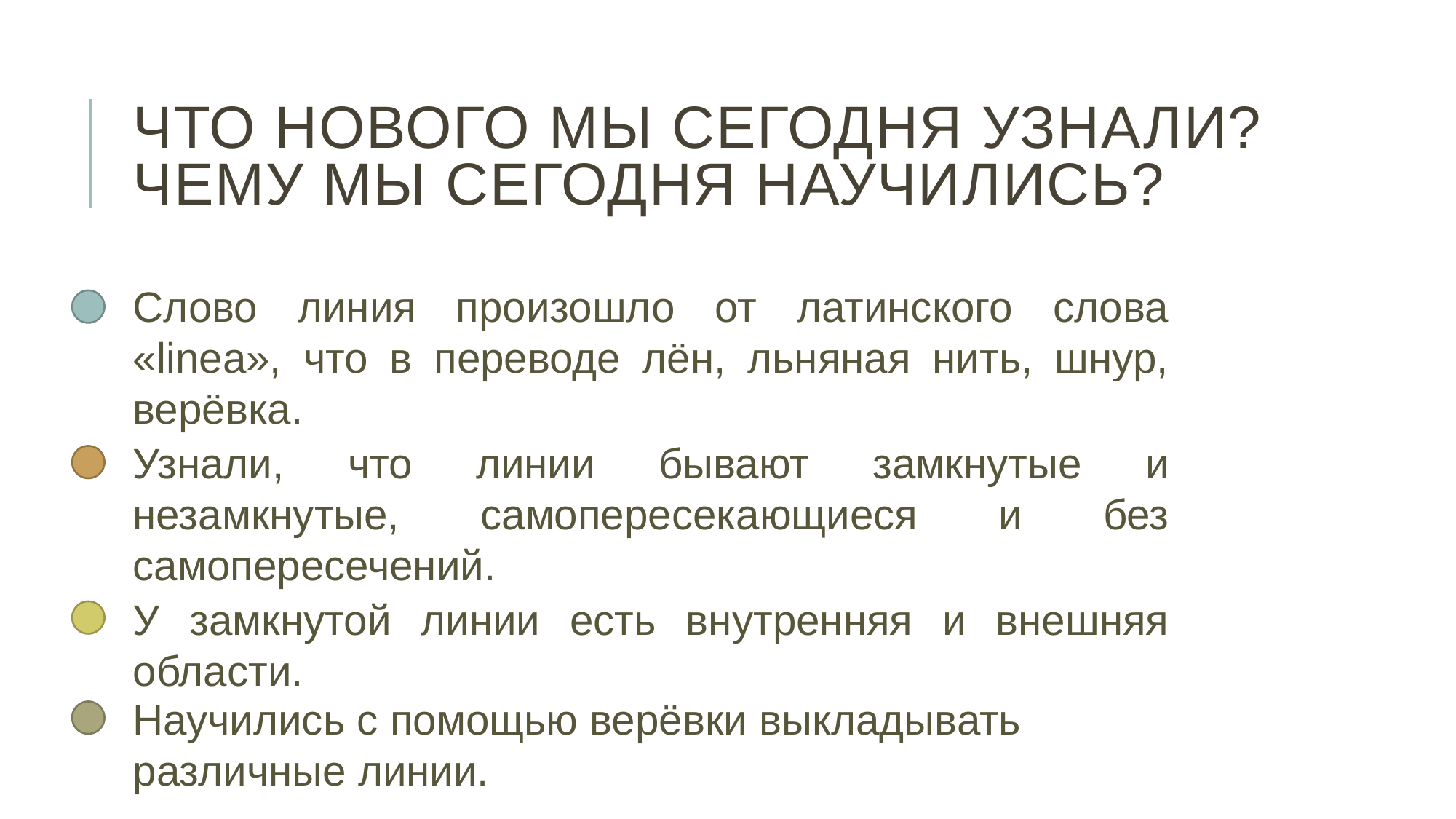

# Что нового мы сегодня узнали? чему мы сегодня научились?
Слово линия произошло от латинского слова «linea», что в переводе лён, льняная нить, шнур, верёвка.

Узнали, что линии бывают замкнутые и незамкнутые, самопересекающиеся и без самопересечений.

У замкнутой линии есть внутренняя и внешняя области.

Научились с помощью верёвки выкладывать различные линии.